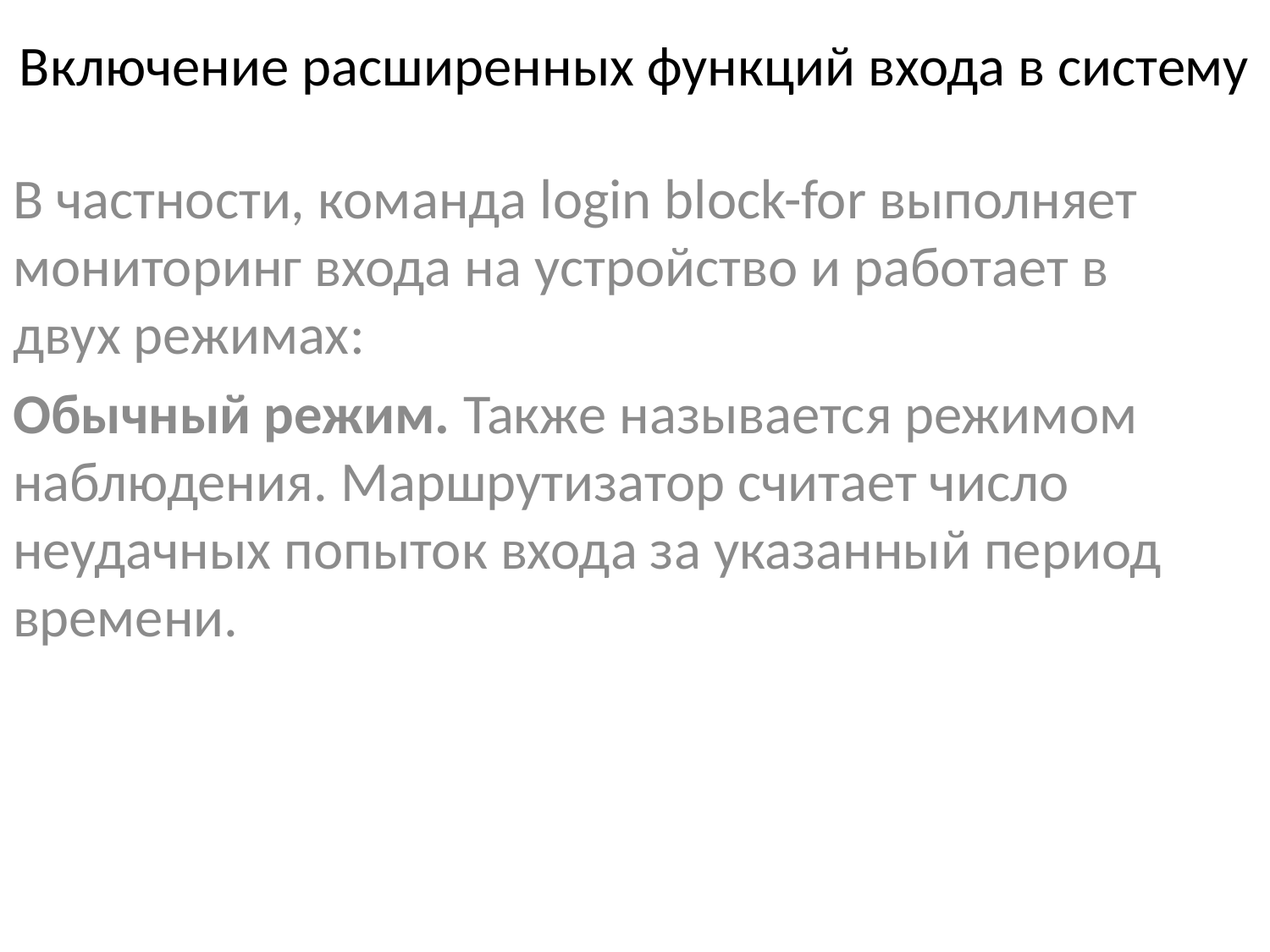

# Включение расширенных функций входа в систему
В частности, команда login block-for выполняет мониторинг входа на устройство и работает в двух режимах:
Обычный режим. Также называется режимом наблюдения. Маршрутизатор считает число неудачных попыток входа за указанный период времени.